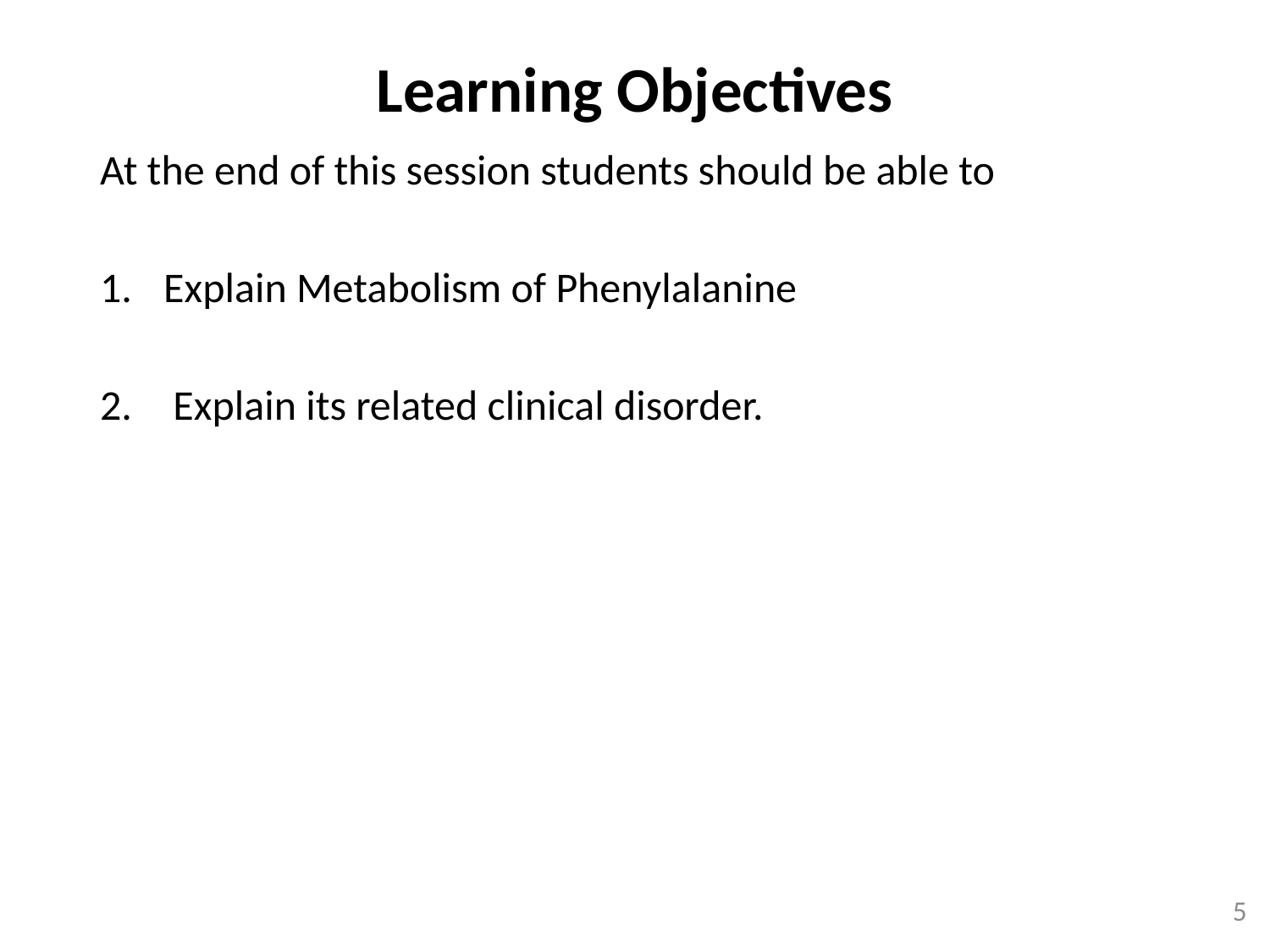

Learning Objectives
At the end of this session students should be able to

Explain Metabolism of Phenylalanine

 Explain its related clinical disorder.

5